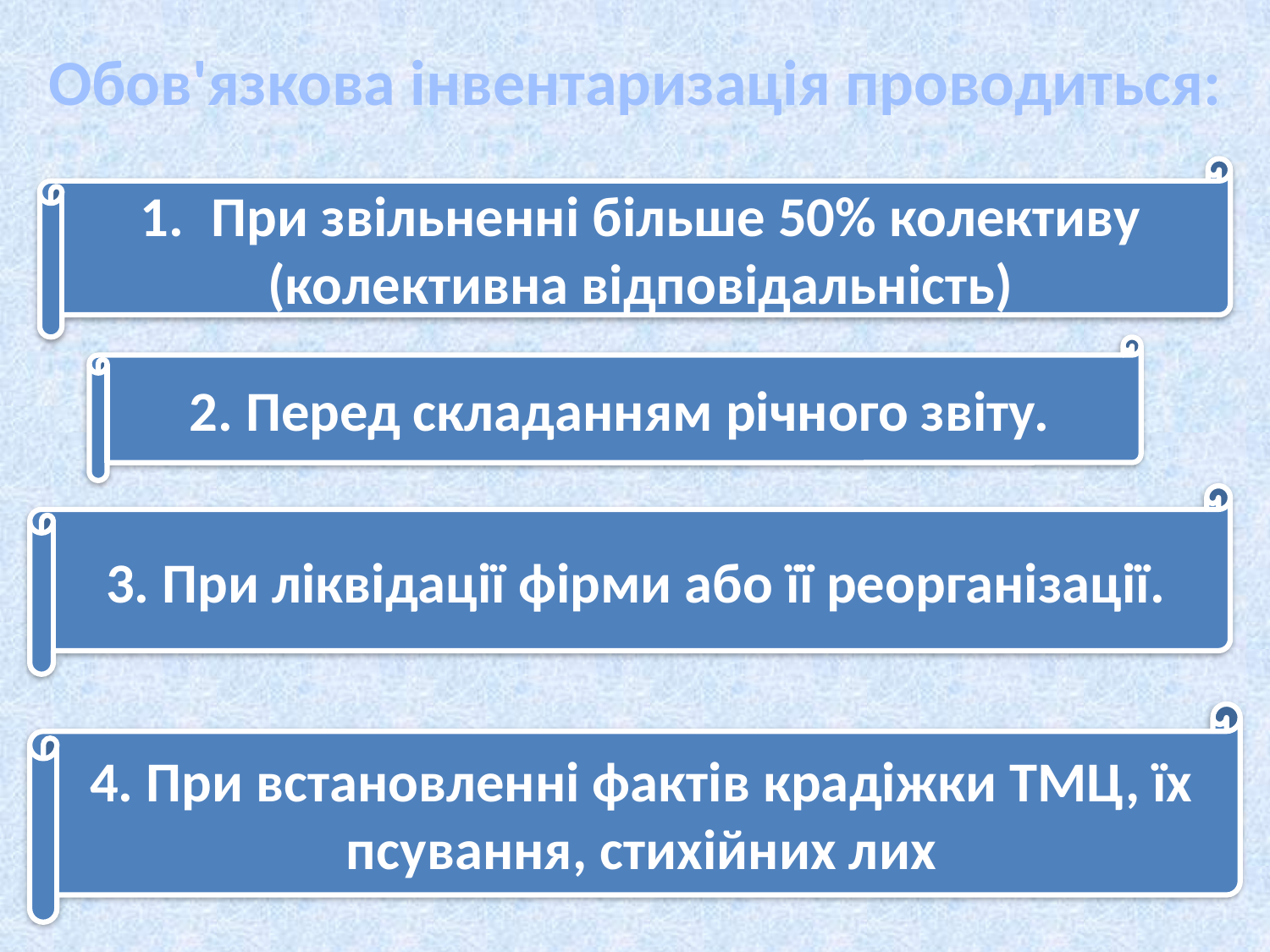

Обов'язкова інвентаризація проводиться:
При звільненні більше 50% колективу
(колективна відповідальність)
2. Перед складанням річного звіту.
3. При ліквідації фірми або її реорганізації.
4. При встановленні фактів крадіжки ТМЦ, їх псування, стихійних лих